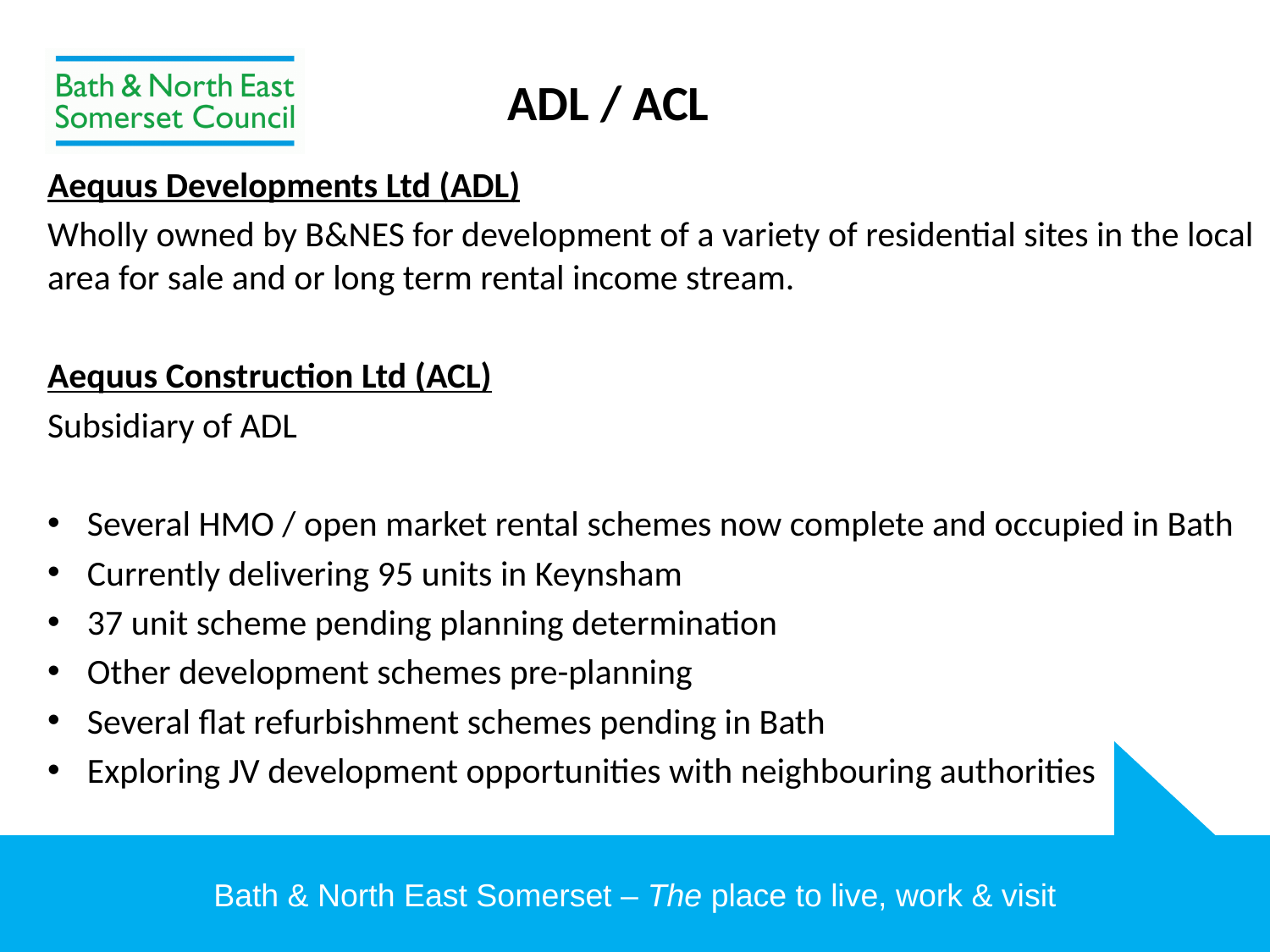

ADL / ACL
Aequus Developments Ltd (ADL)
Wholly owned by B&NES for development of a variety of residential sites in the local area for sale and or long term rental income stream.

Aequus Construction Ltd (ACL)
Subsidiary of ADL

Several HMO / open market rental schemes now complete and occupied in Bath
Currently delivering 95 units in Keynsham
37 unit scheme pending planning determination
Other development schemes pre-planning
Several flat refurbishment schemes pending in Bath
Exploring JV development opportunities with neighbouring authorities